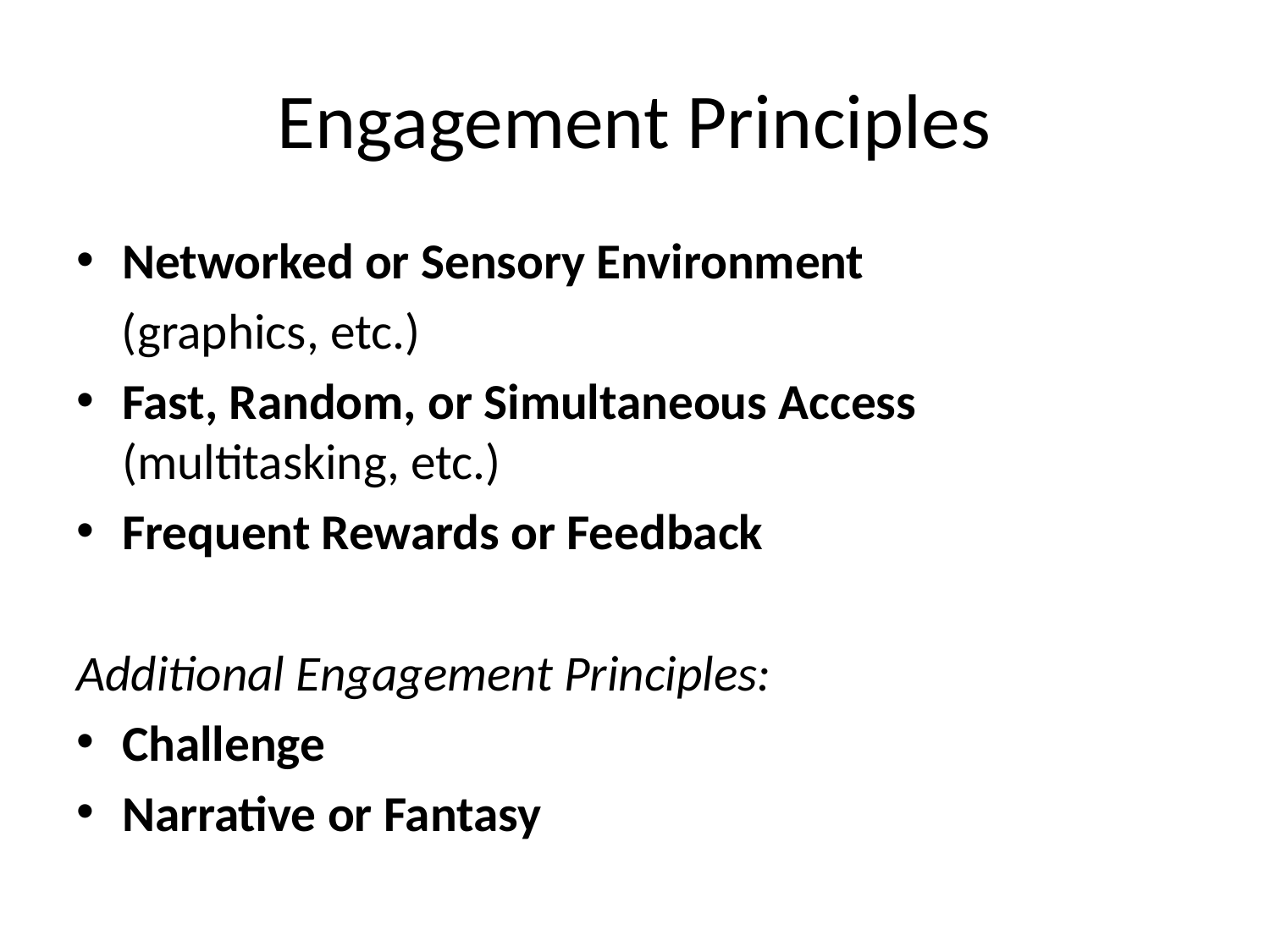

# Engagement Principles
Networked or Sensory Environment
    (graphics, etc.)
Fast, Random, or Simultaneous Access (multitasking, etc.)
Frequent Rewards or Feedback

Additional Engagement Principles:
Challenge
Narrative or Fantasy